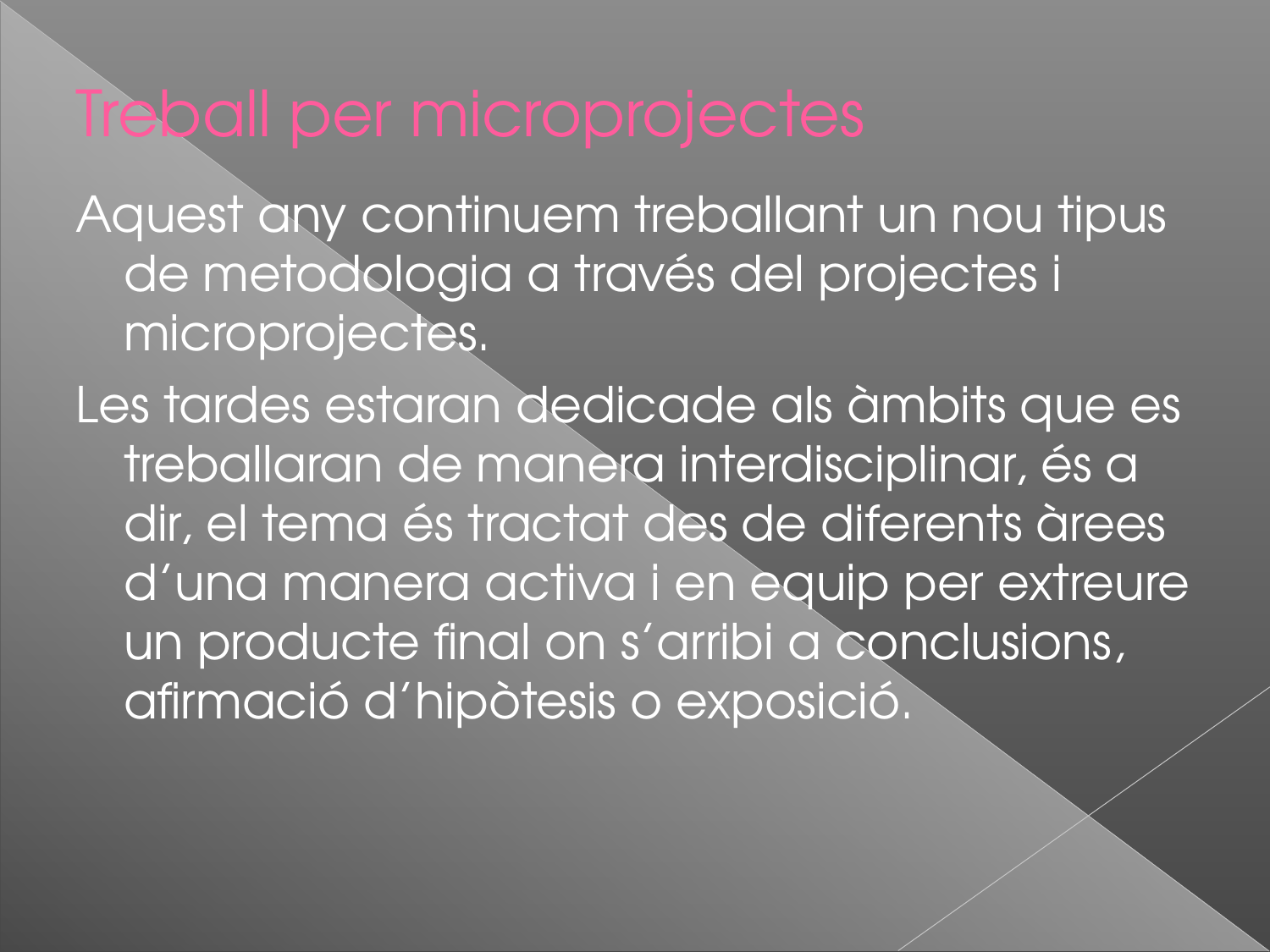

# Treball per microprojectes
Aquest any continuem treballant un nou tipus de metodologia a través del projectes i microprojectes.
Les tardes estaran dedicade als àmbits que es treballaran de manera interdisciplinar, és a dir, el tema és tractat des de diferents àrees d’una manera activa i en equip per extreure un producte final on s’arribi a conclusions, afirmació d’hipòtesis o exposició.